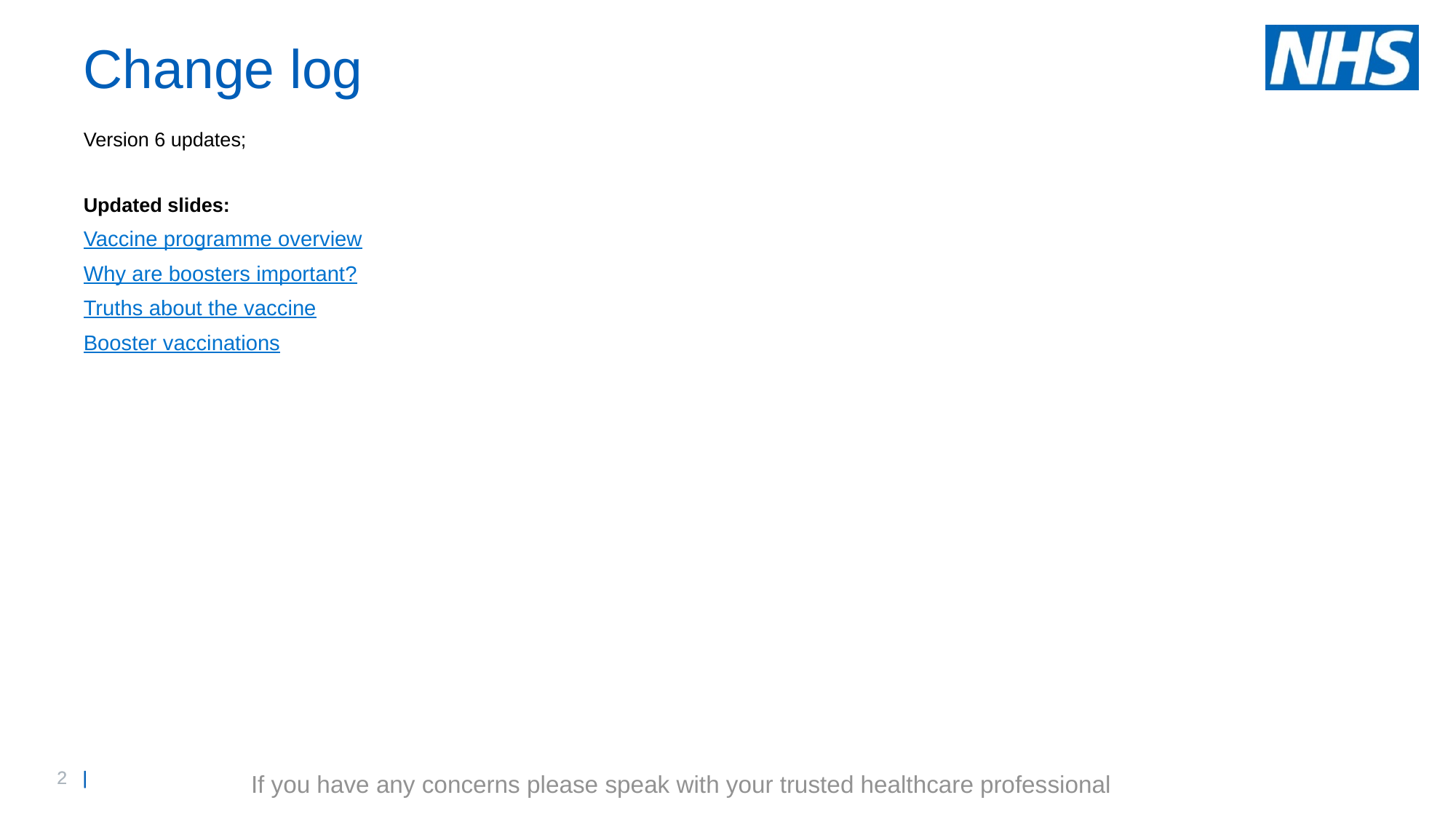

# Change log
Version 6 updates;

Updated slides:
Vaccine programme overview
Why are boosters important?
Truths about the vaccine
Booster vaccinations